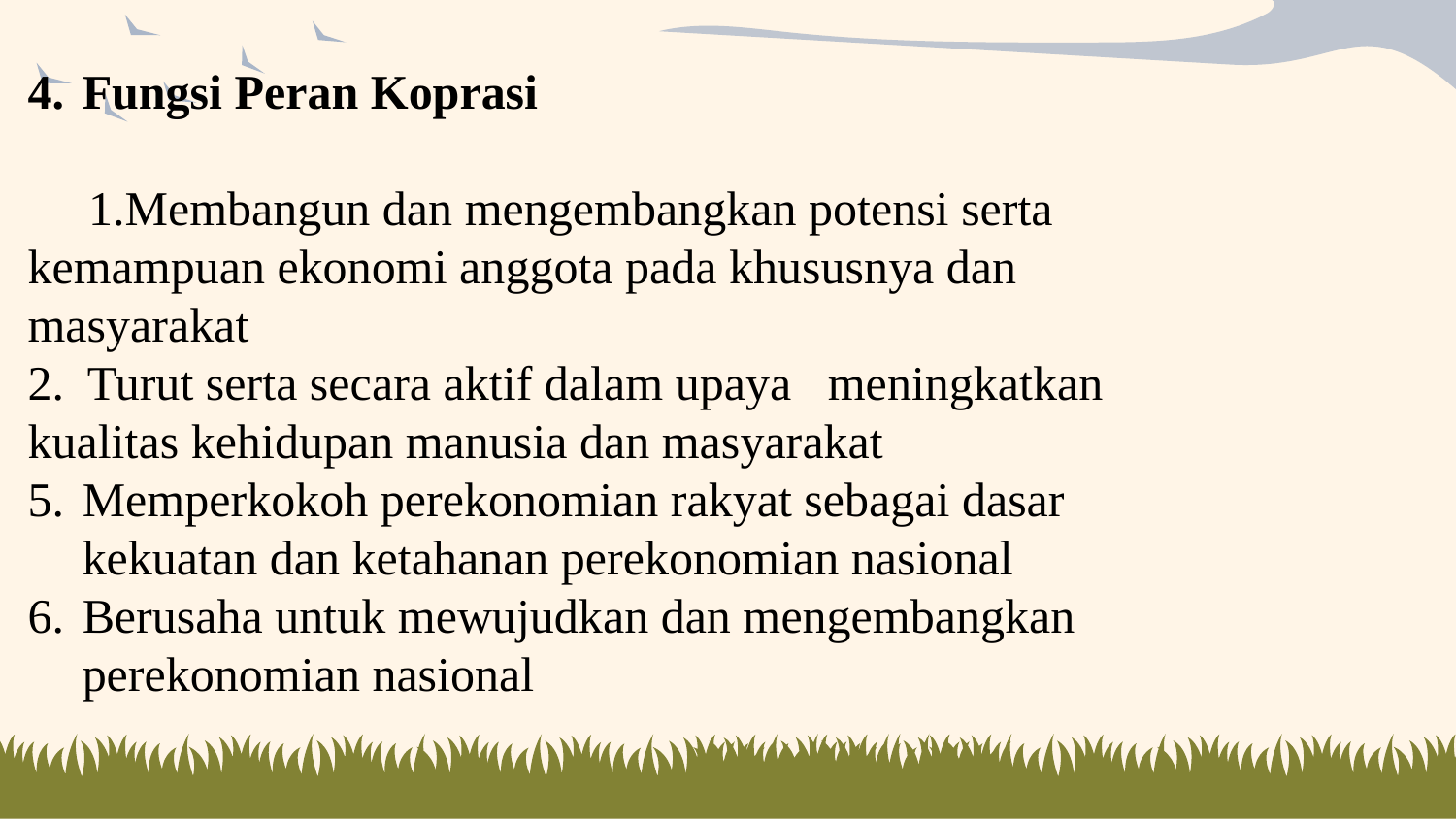

Fungsi Peran Koprasi

     1.Membangun dan mengembangkan potensi serta kemampuan ekonomi anggota pada khususnya dan masyarakat
2.  Turut serta secara aktif dalam upaya   meningkatkan kualitas kehidupan manusia dan masyarakat
Memperkokoh perekonomian rakyat sebagai dasar kekuatan dan ketahanan perekonomian nasional
Berusaha untuk mewujudkan dan mengembangkan perekonomian nasional